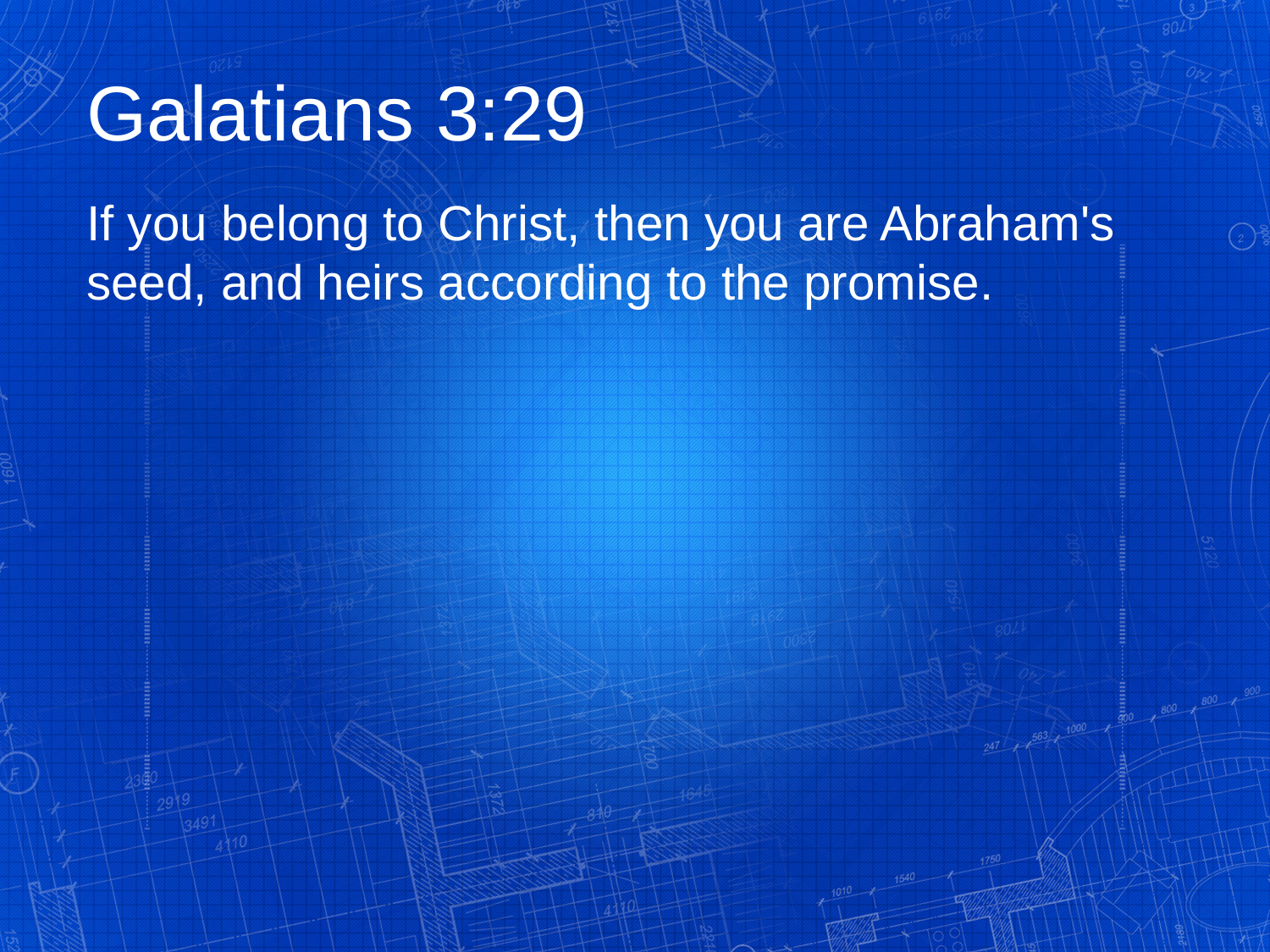

Galatians 3:29
If you belong to Christ, then you are Abraham's seed, and heirs according to the promise.